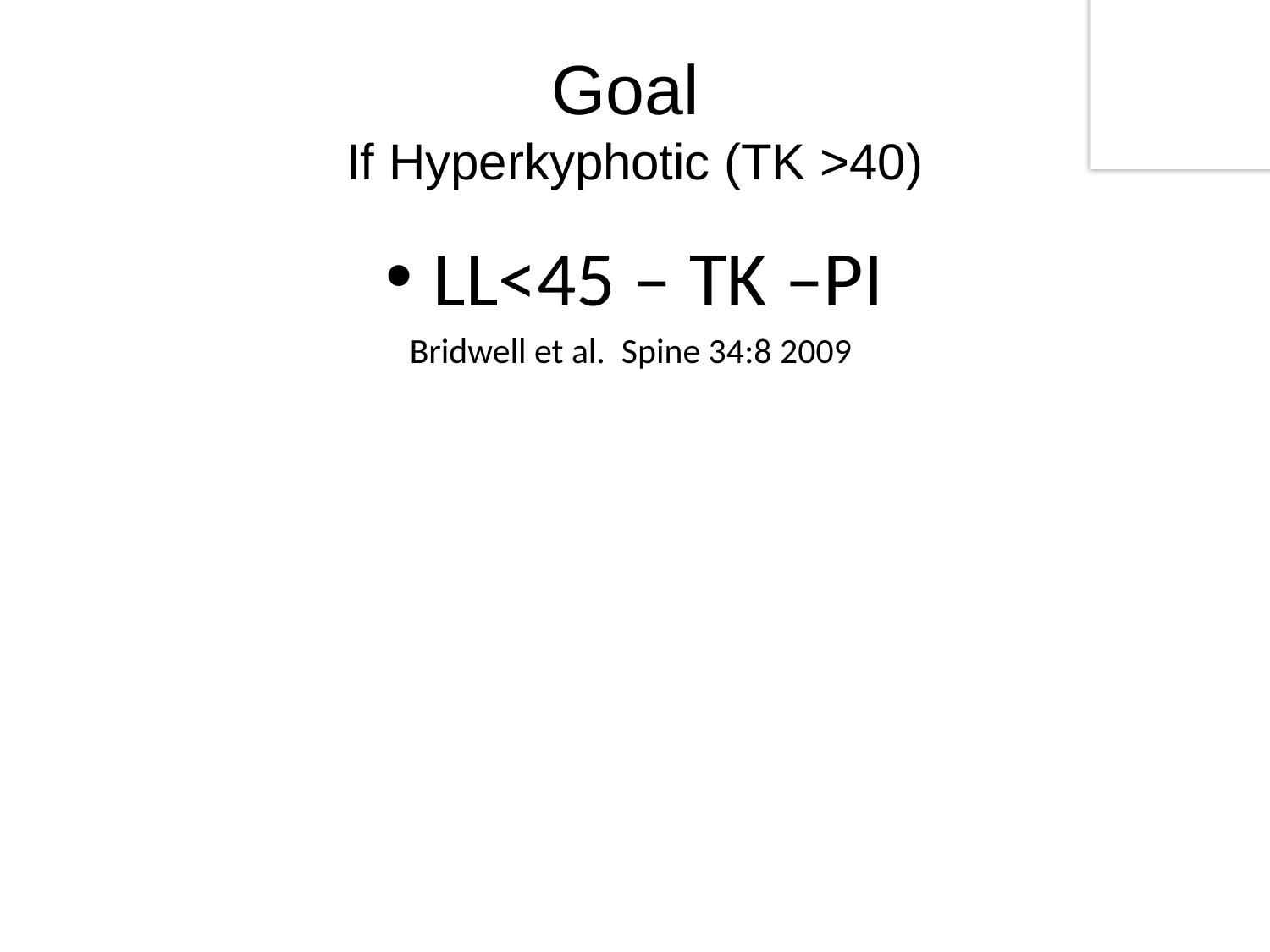

# Goal If Hyperkyphotic (TK >40)
LL<45 – TK –PI
Bridwell et al.  Spine 34:8 2009